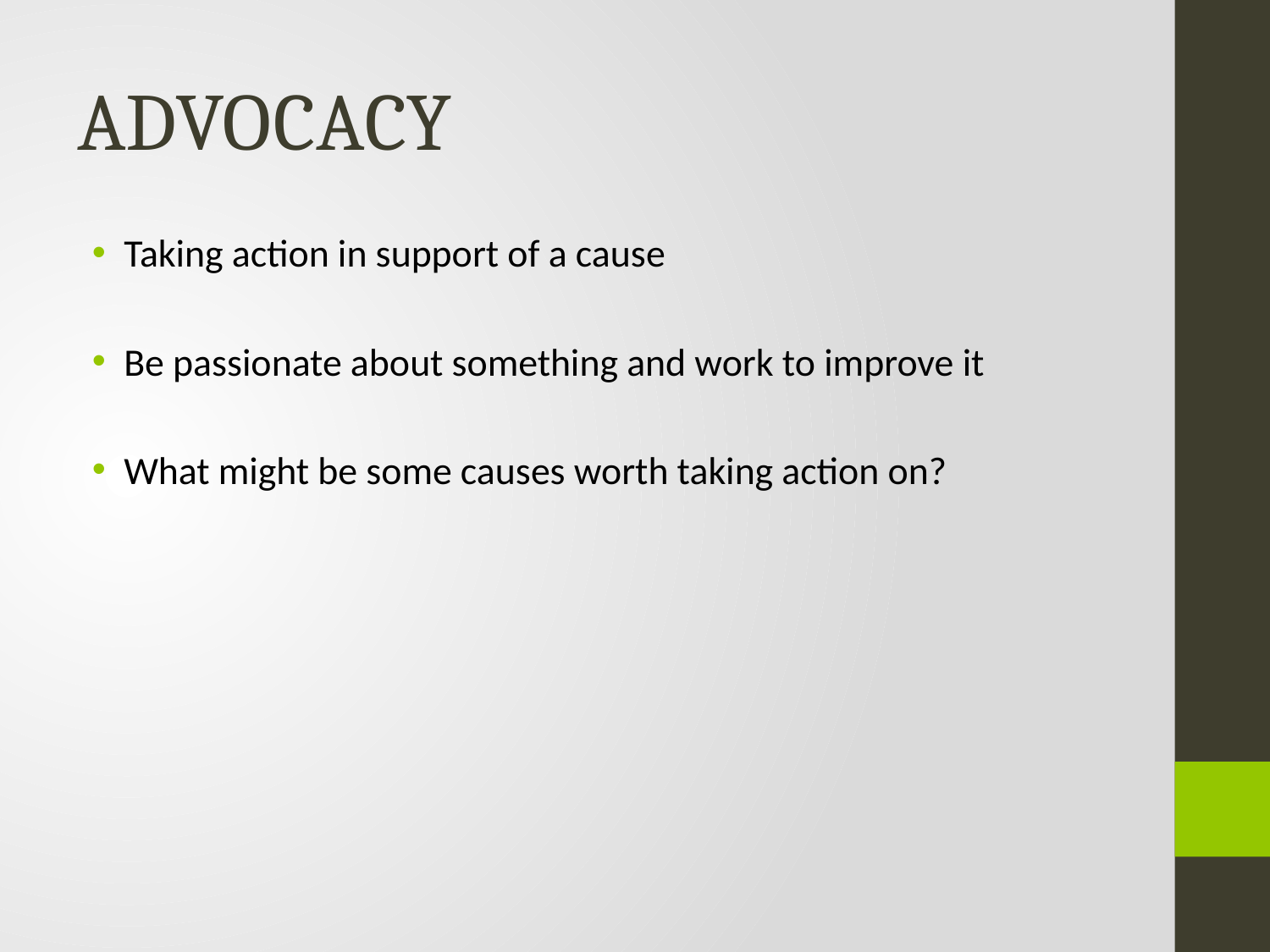

# ADVOCACY
Taking action in support of a cause

Be passionate about something and work to improve it

What might be some causes worth taking action on?